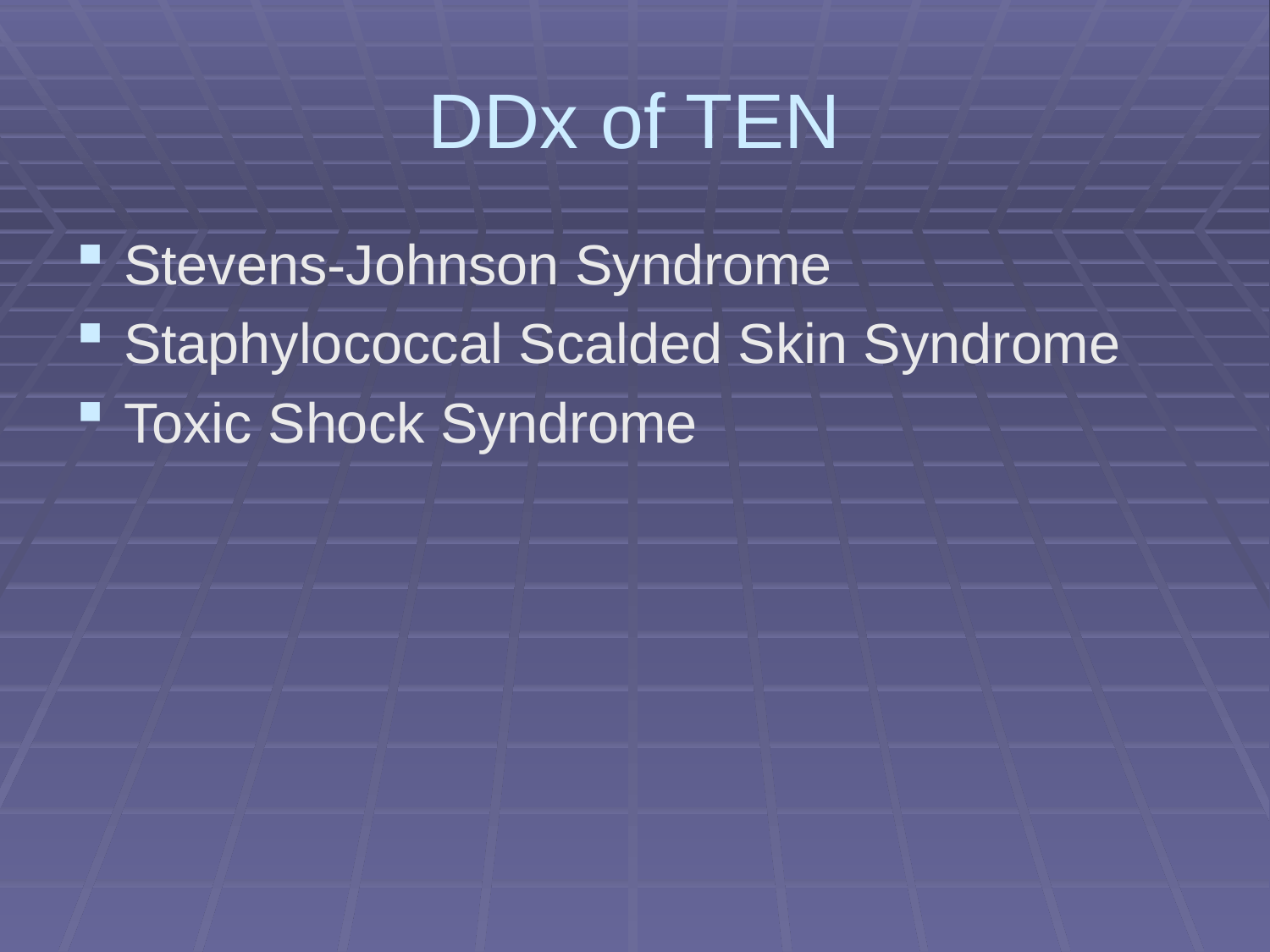

# DDx of TEN
Stevens-Johnson Syndrome
Staphylococcal Scalded Skin Syndrome
Toxic Shock Syndrome